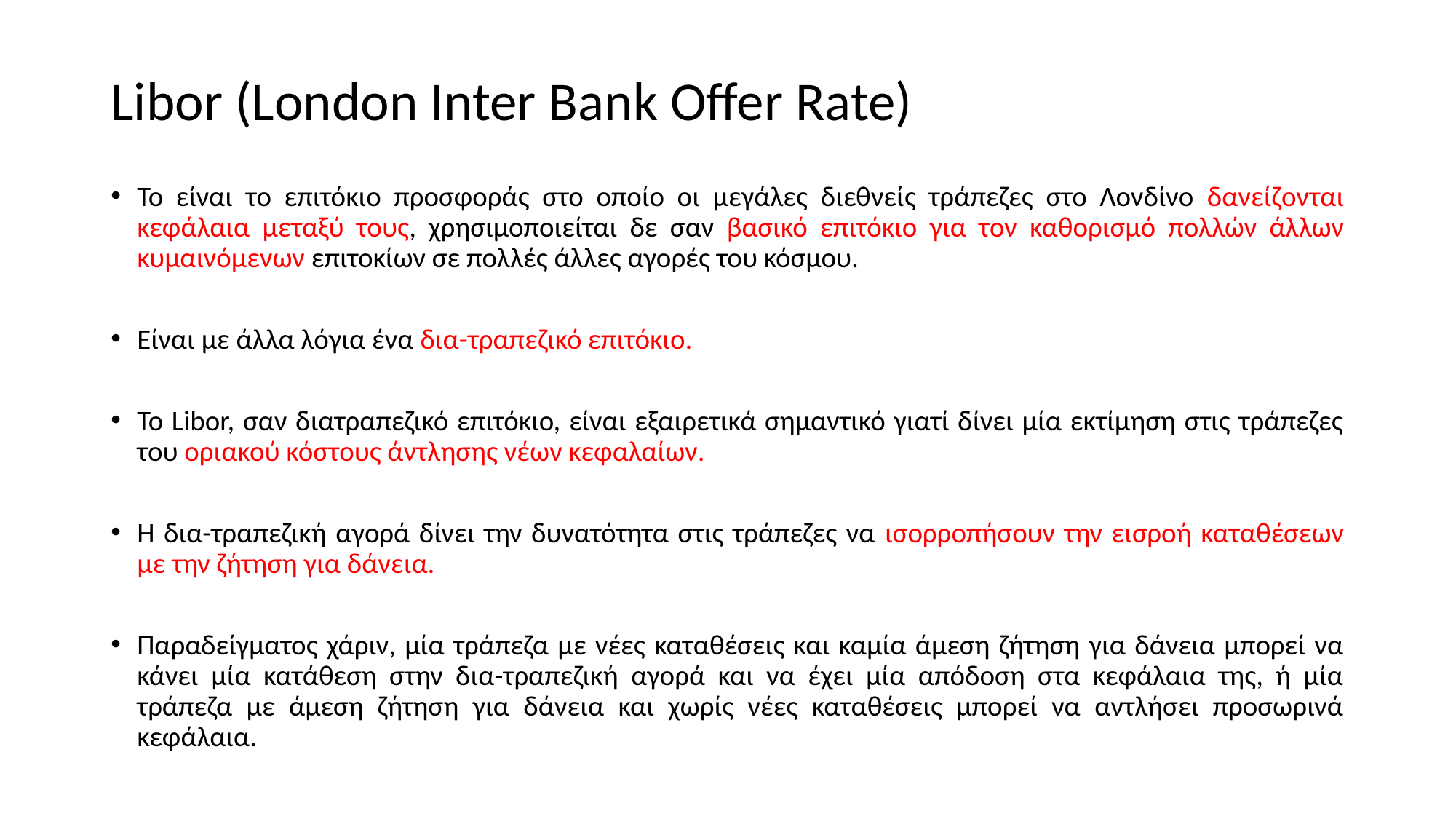

# Libor (London Inter Bank Offer Rate)
Το είναι το επιτόκιο προσφοράς στο οποίο οι μεγάλες διεθνείς τράπεζες στο Λονδίνο δανείζονται κεφάλαια μεταξύ τους, χρησιμοποιείται δε σαν βασικό επιτόκιο για τον καθορισμό πολλών άλλων κυμαινόμενων επιτοκίων σε πολλές άλλες αγορές του κόσμου.

Είναι με άλλα λόγια ένα δια-τραπεζικό επιτόκιο.

Το Libor, σαν διατραπεζικό επιτόκιο, είναι εξαιρετικά σημαντικό γιατί δίνει μία εκτίμηση στις τράπεζες του οριακού κόστους άντλησης νέων κεφαλαίων.

Η δια-τραπεζική αγορά δίνει την δυνατότητα στις τράπεζες να ισορροπήσουν την εισροή καταθέσεων με την ζήτηση για δάνεια.

Παραδείγματος χάριν, μία τράπεζα με νέες καταθέσεις και καμία άμεση ζήτηση για δάνεια μπορεί να κάνει μία κατάθεση στην δια-τραπεζική αγορά και να έχει μία απόδοση στα κεφάλαια της, ή μία τράπεζα με άμεση ζήτηση για δάνεια και χωρίς νέες καταθέσεις μπορεί να αντλήσει προσωρινά κεφάλαια.